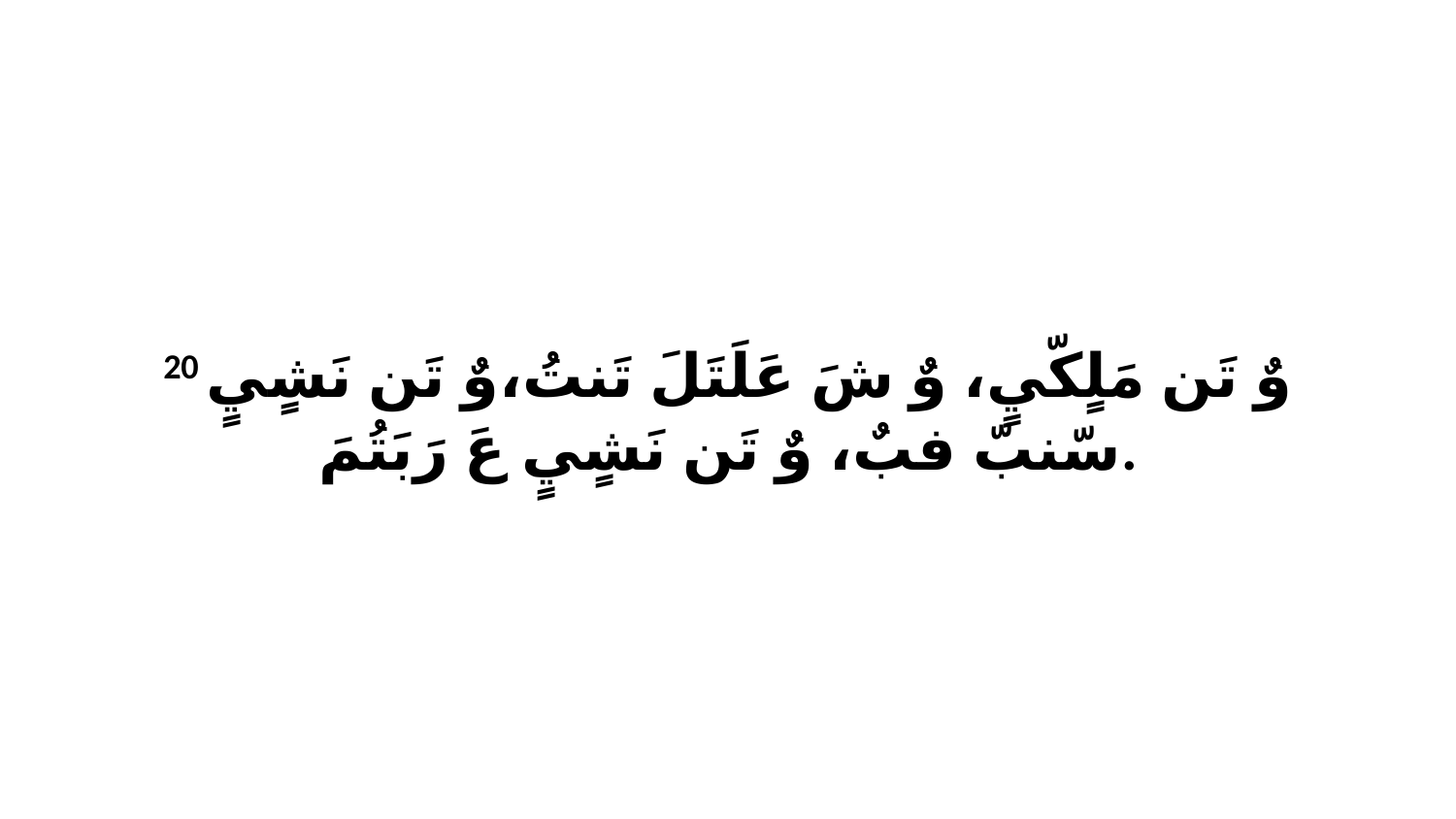

20 وٌ تَن مَلٍكّيٍ، وٌ شَ عَلَتَلَ تَنتُ،وٌ تَن نَشٍيٍ سّنبّ فبٌ، وٌ تَن نَشٍيٍ عَ رَبَتُمَ.